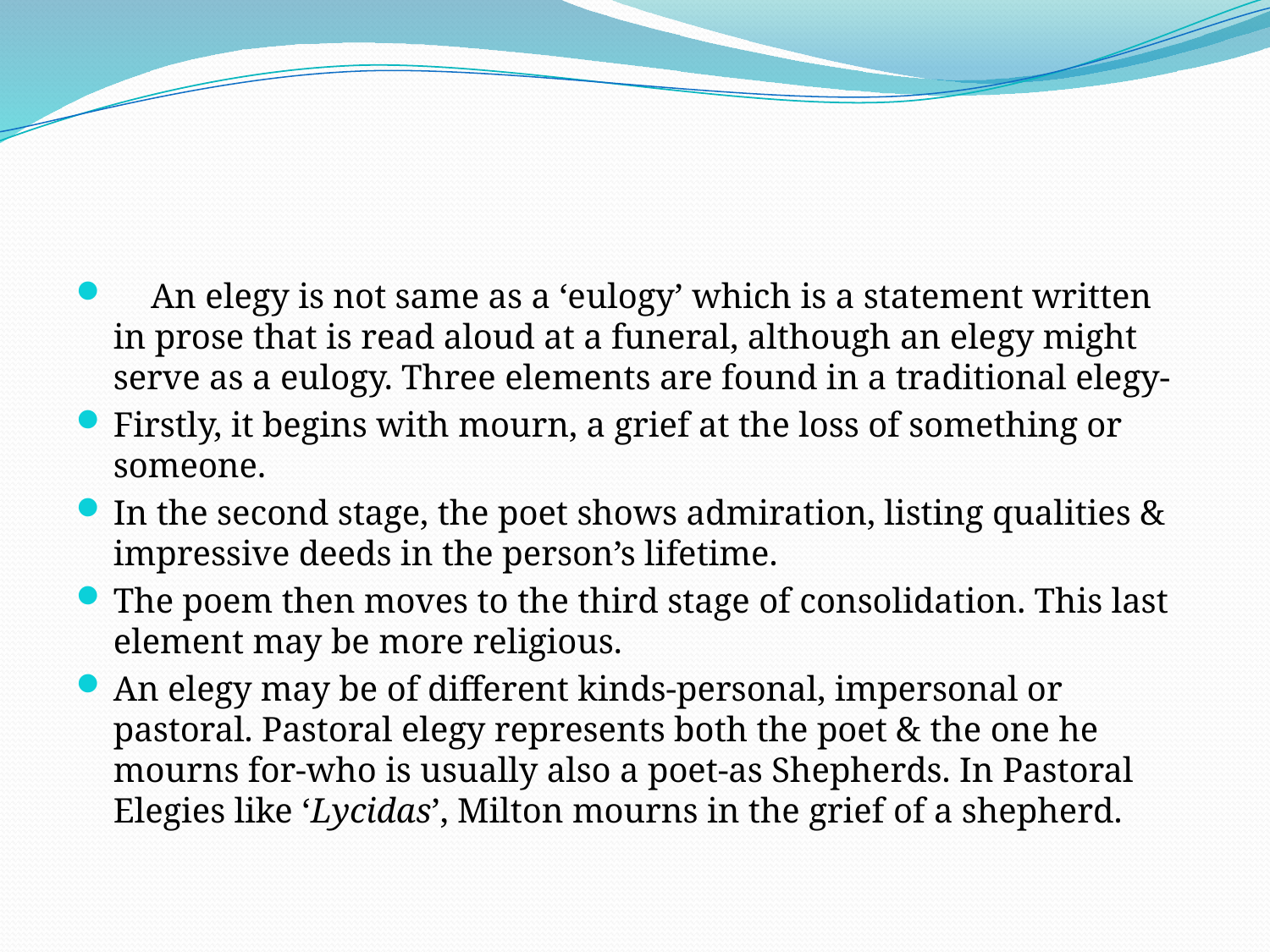

An elegy is not same as a ‘eulogy’ which is a statement written in prose that is read aloud at a funeral, although an elegy might serve as a eulogy. Three elements are found in a traditional elegy-
Firstly, it begins with mourn, a grief at the loss of something or someone.
In the second stage, the poet shows admiration, listing qualities & impressive deeds in the person’s lifetime.
The poem then moves to the third stage of consolidation. This last element may be more religious.
An elegy may be of different kinds-personal, impersonal or pastoral. Pastoral elegy represents both the poet & the one he mourns for-who is usually also a poet-as Shepherds. In Pastoral Elegies like ‘Lycidas’, Milton mourns in the grief of a shepherd.